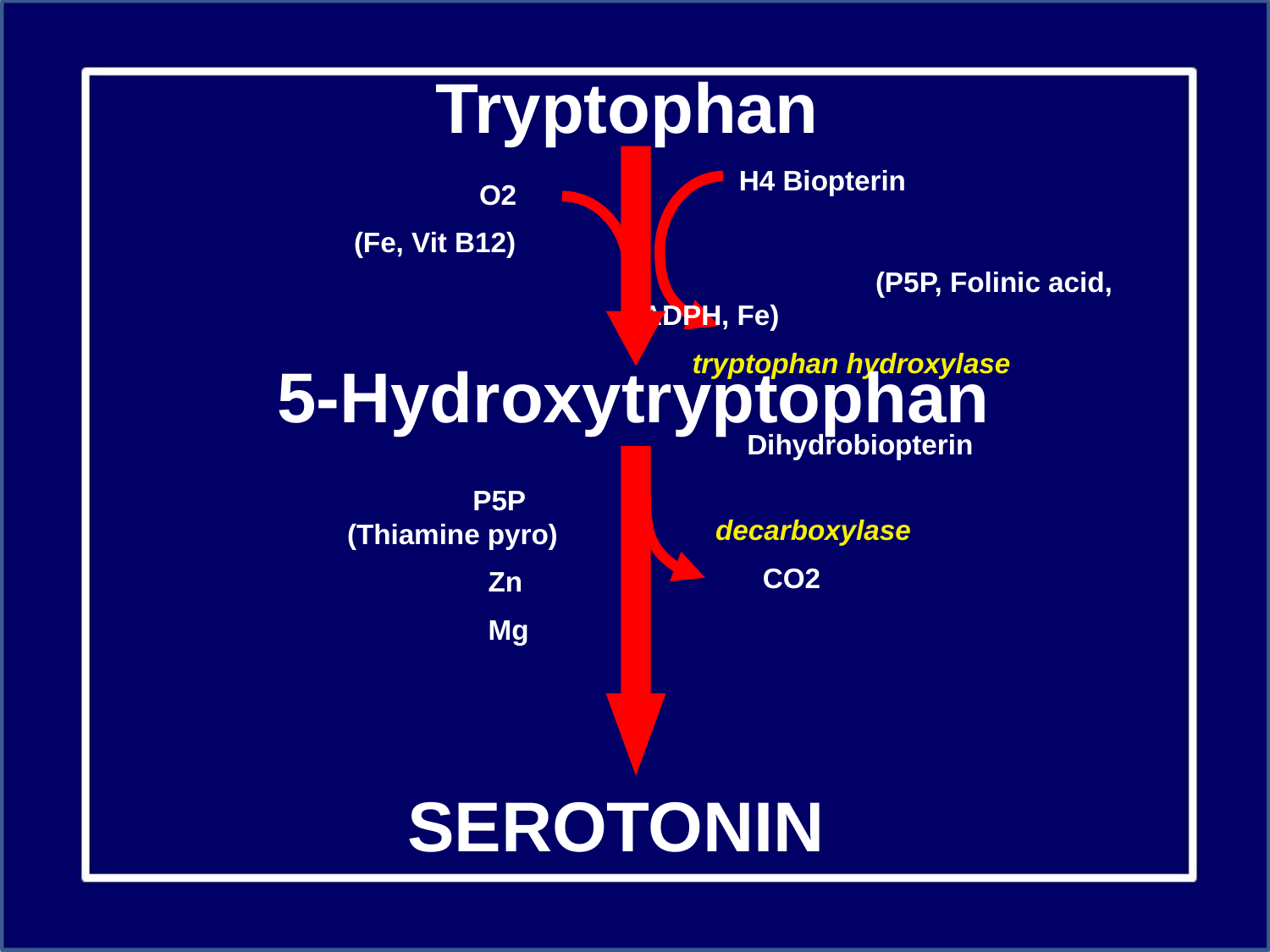

Tryptophan

               H4 Biopterin                                                                                                                                                                                                              	(P5P, Folinic acid, NADPH, Fe)
         tryptophan hydroxylase
                Dihydrobiopterin
                                   O2
                   (Fe, Vit B12)

5-Hydroxytryptophan

                P5P (Thiamine pyro)
                  Zn
                  Mg

decarboxylase
      CO2
SEROTONIN